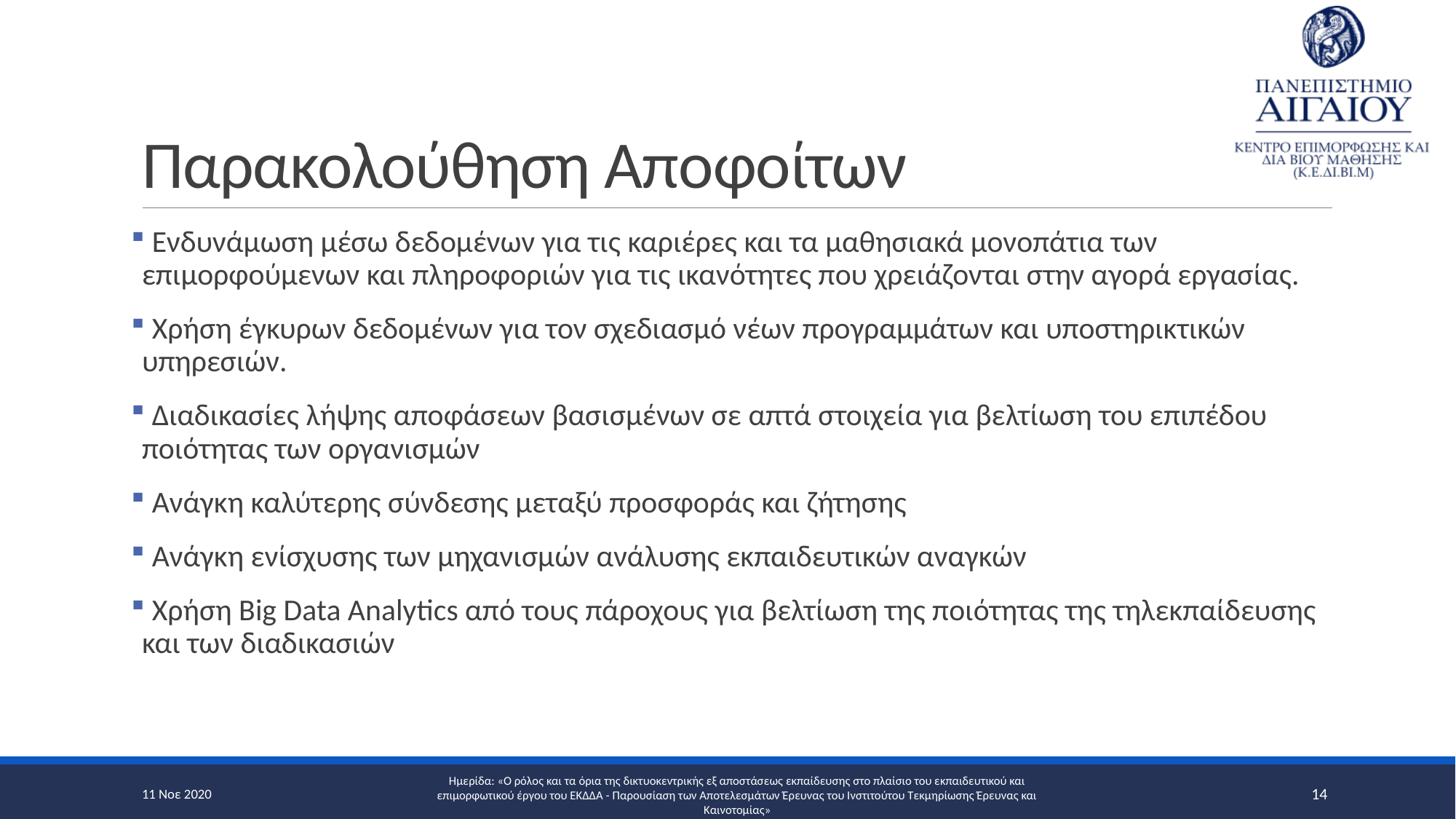

# Παρακολούθηση Αποφοίτων
 Ενδυνάμωση μέσω δεδομένων για τις καριέρες και τα μαθησιακά μονοπάτια των επιμορφούμενων και πληροφοριών για τις ικανότητες που χρειάζονται στην αγορά εργασίας.
 Χρήση έγκυρων δεδομένων για τον σχεδιασμό νέων προγραμμάτων και υποστηρικτικών υπηρεσιών.
 Διαδικασίες λήψης αποφάσεων βασισμένων σε απτά στοιχεία για βελτίωση του επιπέδου ποιότητας των οργανισμών
 Ανάγκη καλύτερης σύνδεσης μεταξύ προσφοράς και ζήτησης
 Ανάγκη ενίσχυσης των μηχανισμών ανάλυσης εκπαιδευτικών αναγκών
 Χρήση Big Data Analytics από τους πάροχους για βελτίωση της ποιότητας της τηλεκπαίδευσης και των διαδικασιών
11 Νοε 2020
14